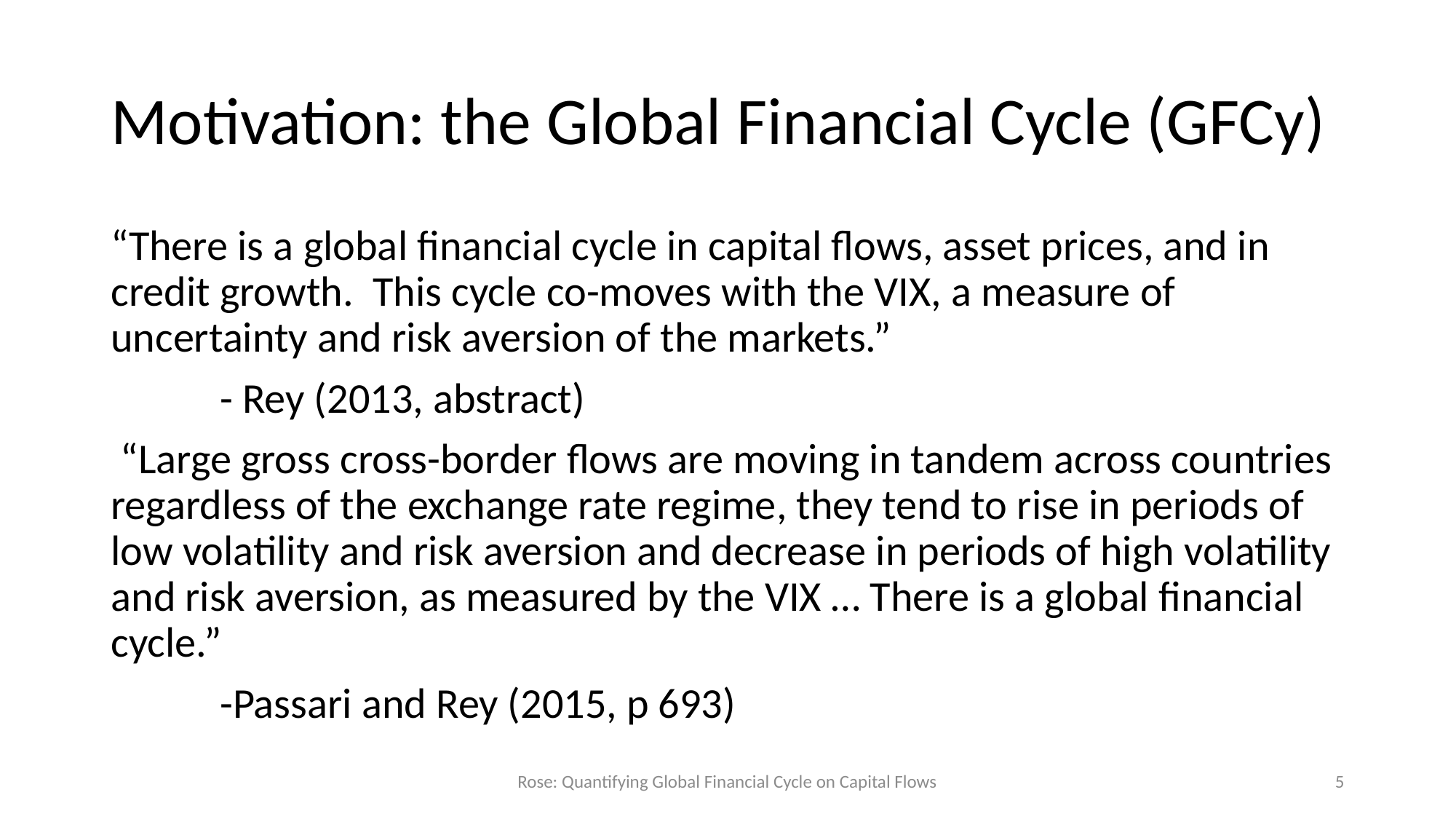

# Motivation: the Global Financial Cycle (GFCy)
“There is a global financial cycle in capital flows, asset prices, and in credit growth.  This cycle co-moves with the VIX, a measure of uncertainty and risk aversion of the markets.”
	- Rey (2013, abstract)
 “Large gross cross-border flows are moving in tandem across countries regardless of the exchange rate regime, they tend to rise in periods of low volatility and risk aversion and decrease in periods of high volatility and risk aversion, as measured by the VIX … There is a global financial cycle.”
	-Passari and Rey (2015, p 693)

Rose: Quantifying Global Financial Cycle on Capital Flows
5